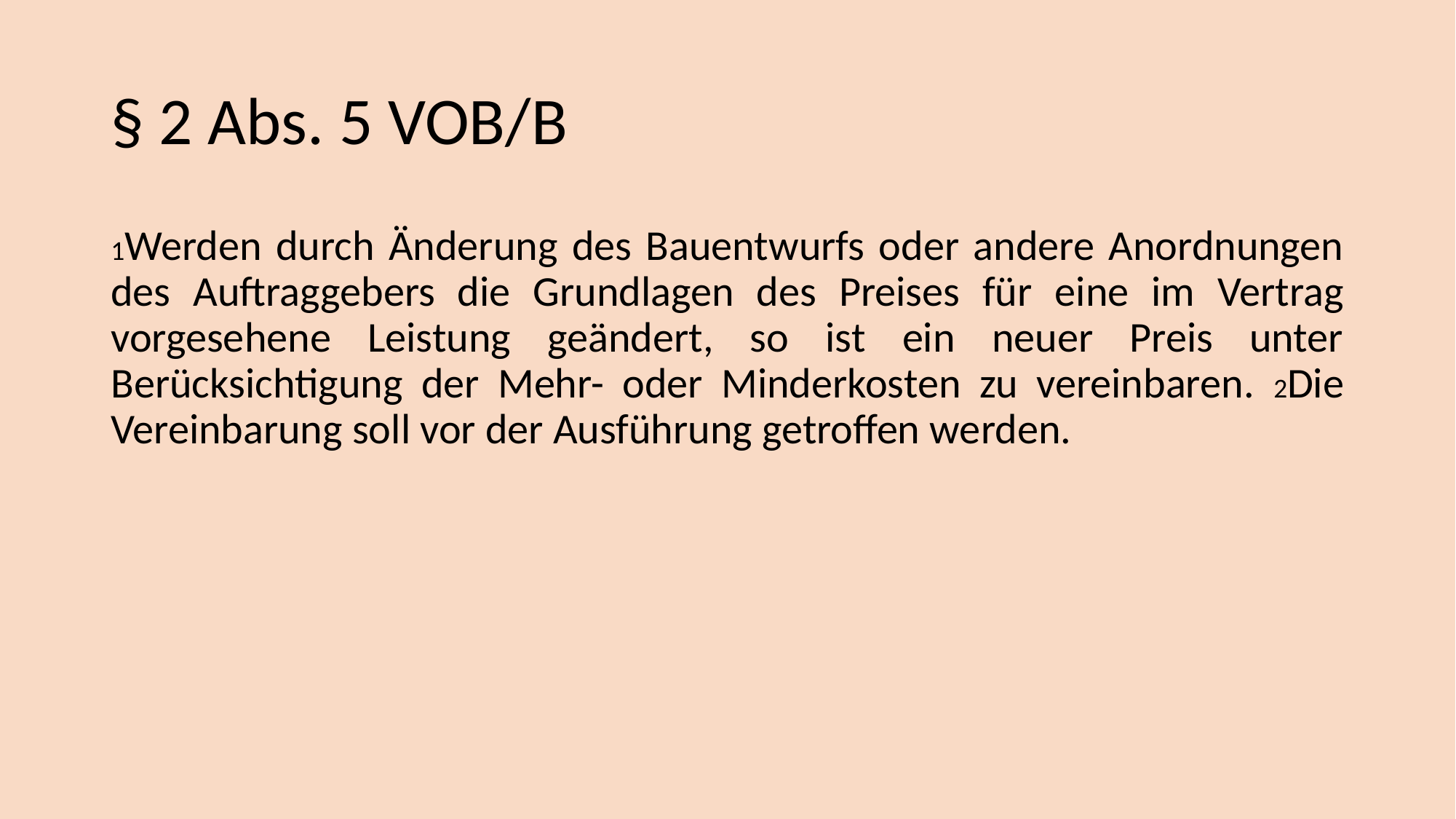

# § 2 Abs. 5 VOB/B
1Werden durch Änderung des Bauentwurfs oder andere Anordnungen des Auftraggebers die Grundlagen des Preises für eine im Vertrag vorgesehene Leistung geändert, so ist ein neuer Preis unter Berücksichtigung der Mehr- oder Minderkosten zu vereinbaren. 2Die Vereinbarung soll vor der Ausführung getroffen werden.